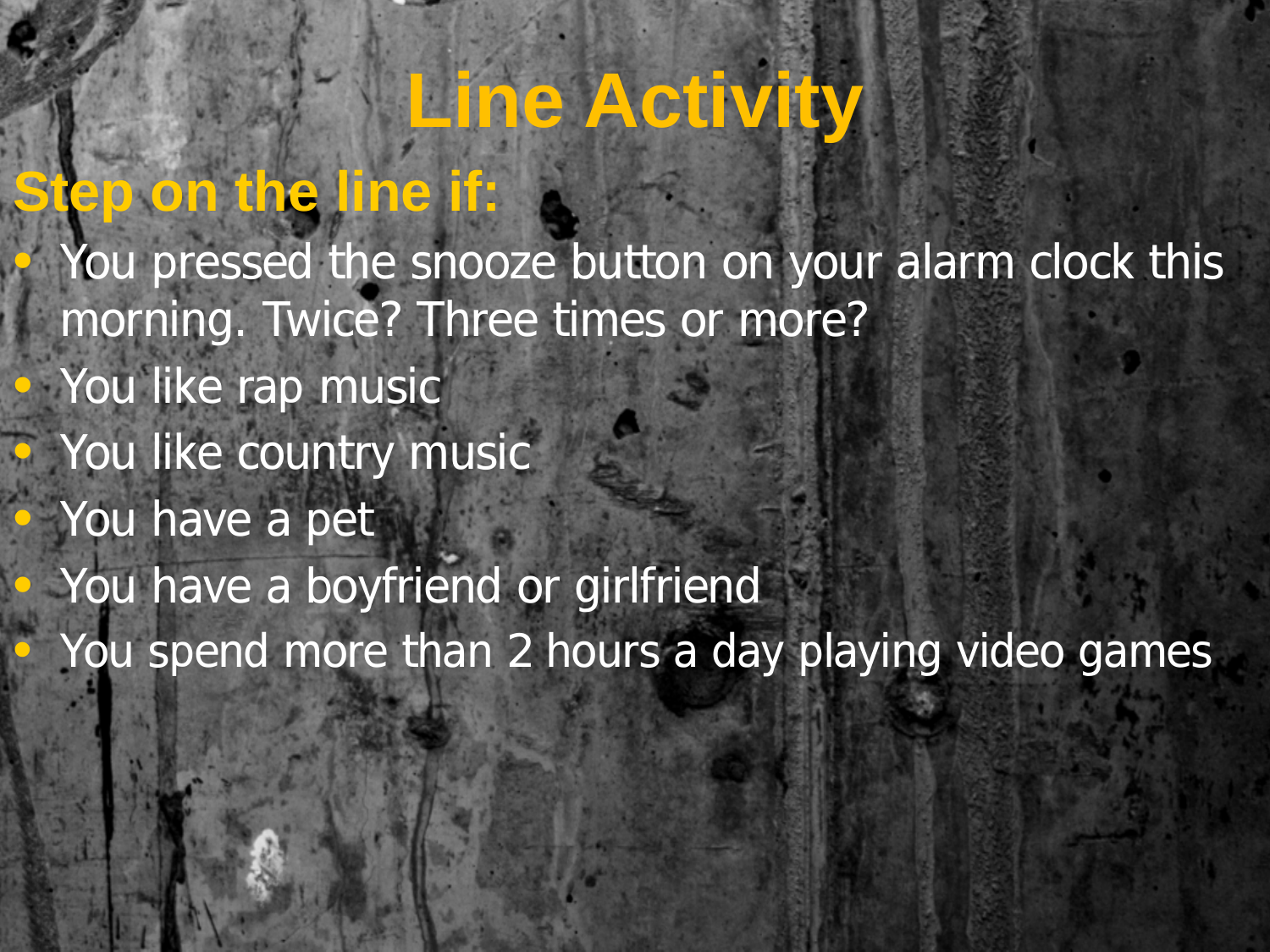

# Line Activity
Step on the line if:
You pressed the snooze button on your alarm clock this morning. Twice? Three times or more?
You like rap music
You like country music
You have a pet
You have a boyfriend or girlfriend
You spend more than 2 hours a day playing video games